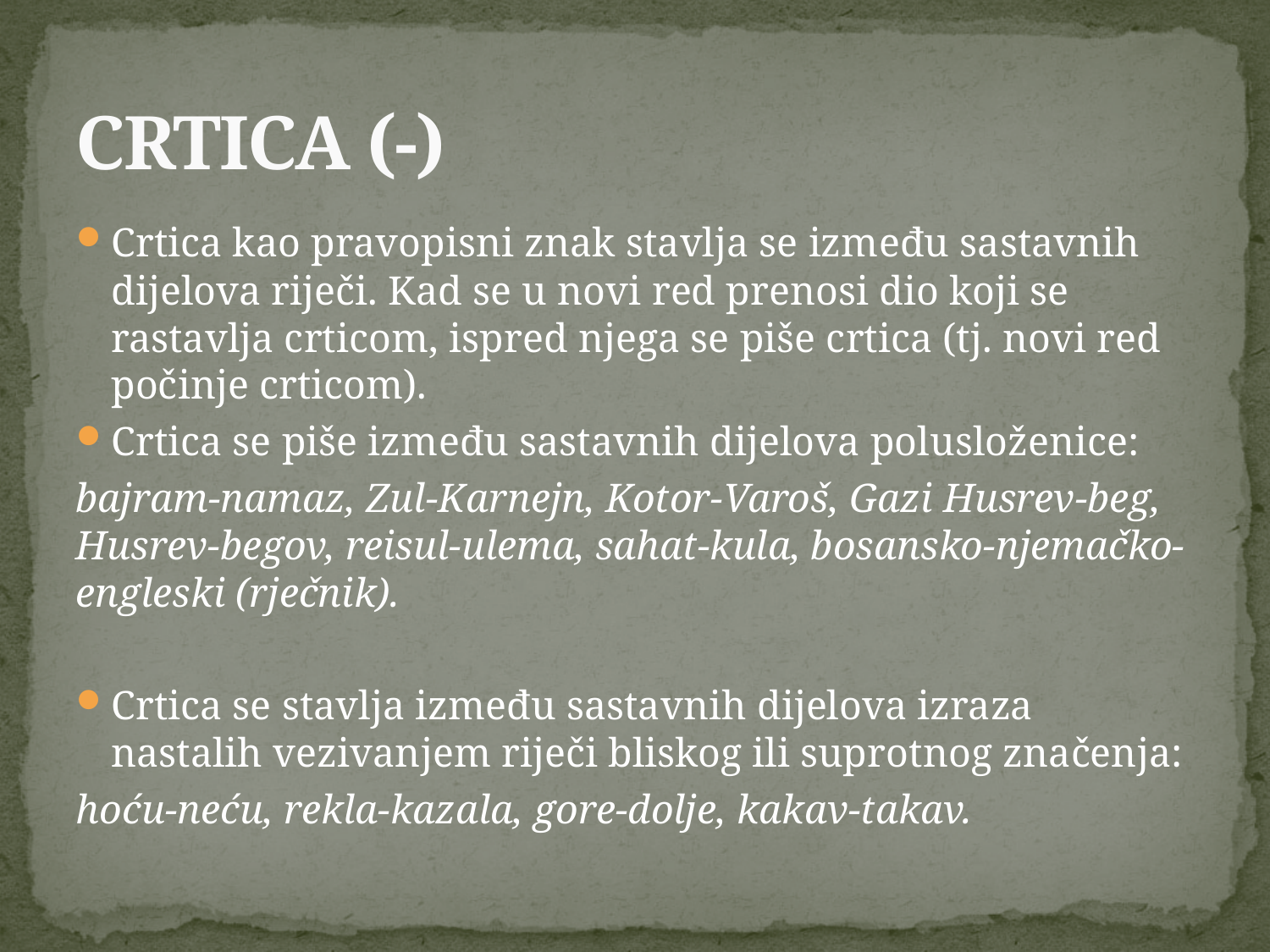

# CRTICA (-)
Crtica kao pravopisni znak stavlja se između sastavnih dijelova riječi. Kad se u novi red prenosi dio koji se rastavlja crticom, ispred njega se piše crtica (tj. novi red počinje crticom).
Crtica se piše između sastavnih dijelova polusloženice:
bajram-namaz, Zul-Karnejn, Kotor-Varoš, Gazi Husrev-beg, Husrev-begov, reisul-ulema, sahat-kula, bosansko-njemačko-engleski (rječnik).

Crtica se stavlja između sastavnih dijelova izraza nastalih vezivanjem riječi bliskog ili suprotnog značenja:
hoću-neću, rekla-kazala, gore-dolje, kakav-takav.